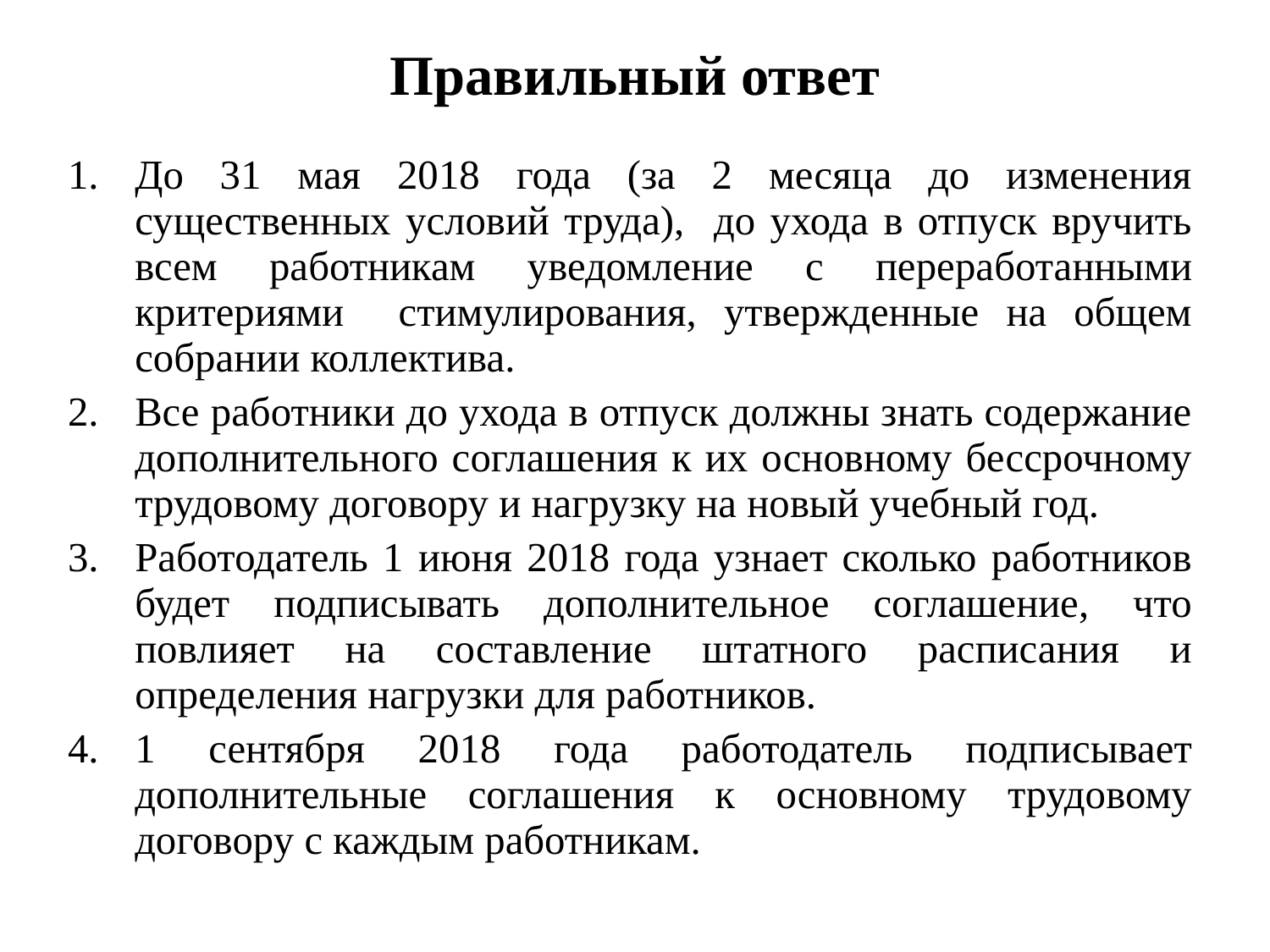

# Правильный ответ
До 31 мая 2018 года (за 2 месяца до изменения существенных условий труда),  до ухода в отпуск вручить всем работникам уведомление с переработанными критериями  стимулирования, утвержденные на общем собрании коллектива.
Все работники до ухода в отпуск должны знать содержание дополнительного соглашения к их основному бессрочному трудовому договору и нагрузку на новый учебный год.
Работодатель 1 июня 2018 года узнает сколько работников будет подписывать дополнительное соглашение, что повлияет на составление штатного расписания и определения нагрузки для работников.
1 сентября 2018 года работодатель подписывает дополнительные соглашения к основному трудовому договору с каждым работникам.